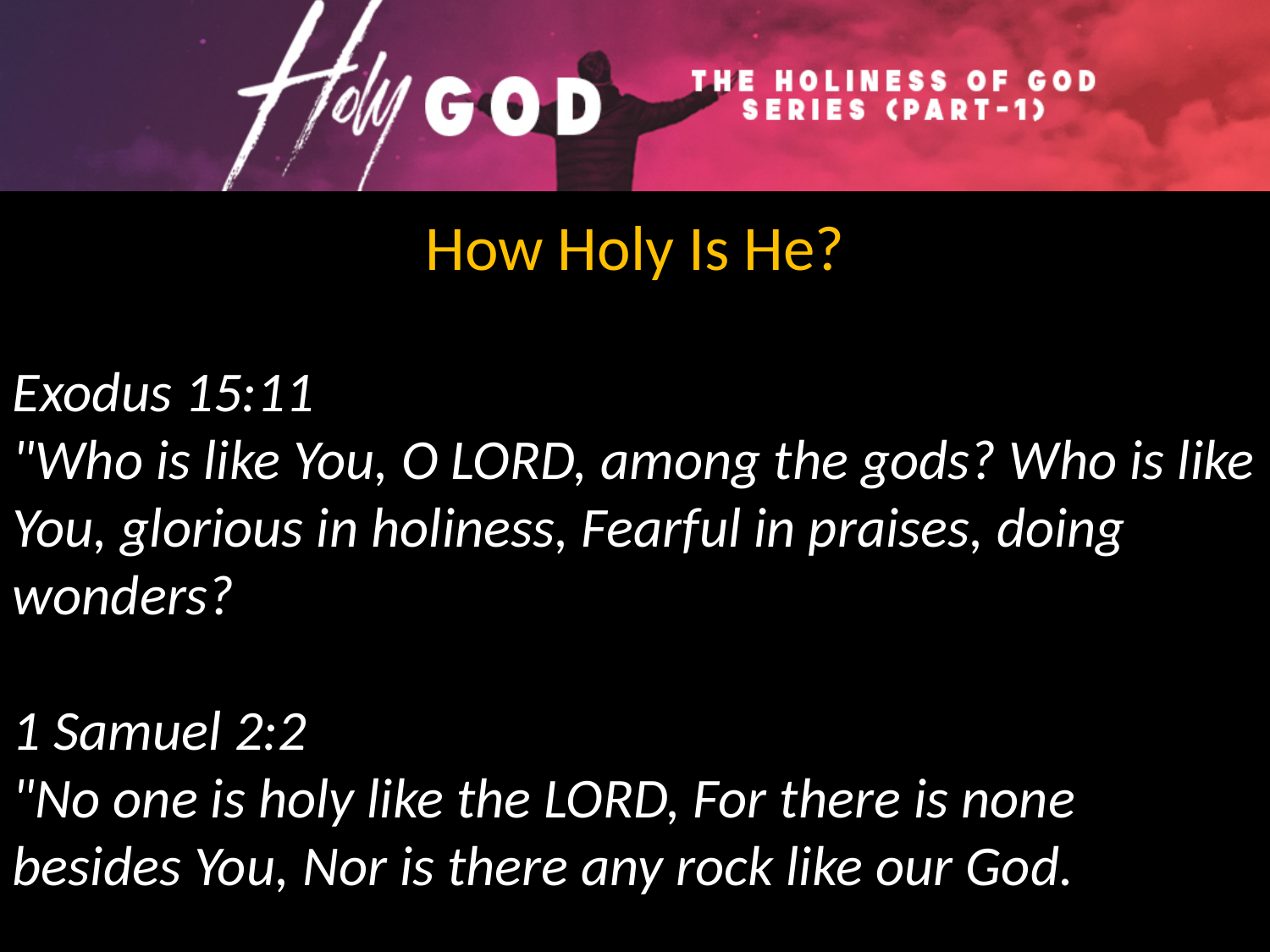

How Holy Is He?
Exodus 15:11
"Who is like You, O LORD, among the gods? Who is like You, glorious in holiness, Fearful in praises, doing wonders?

1 Samuel 2:2
"No one is holy like the LORD, For there is none besides You, Nor is there any rock like our God.